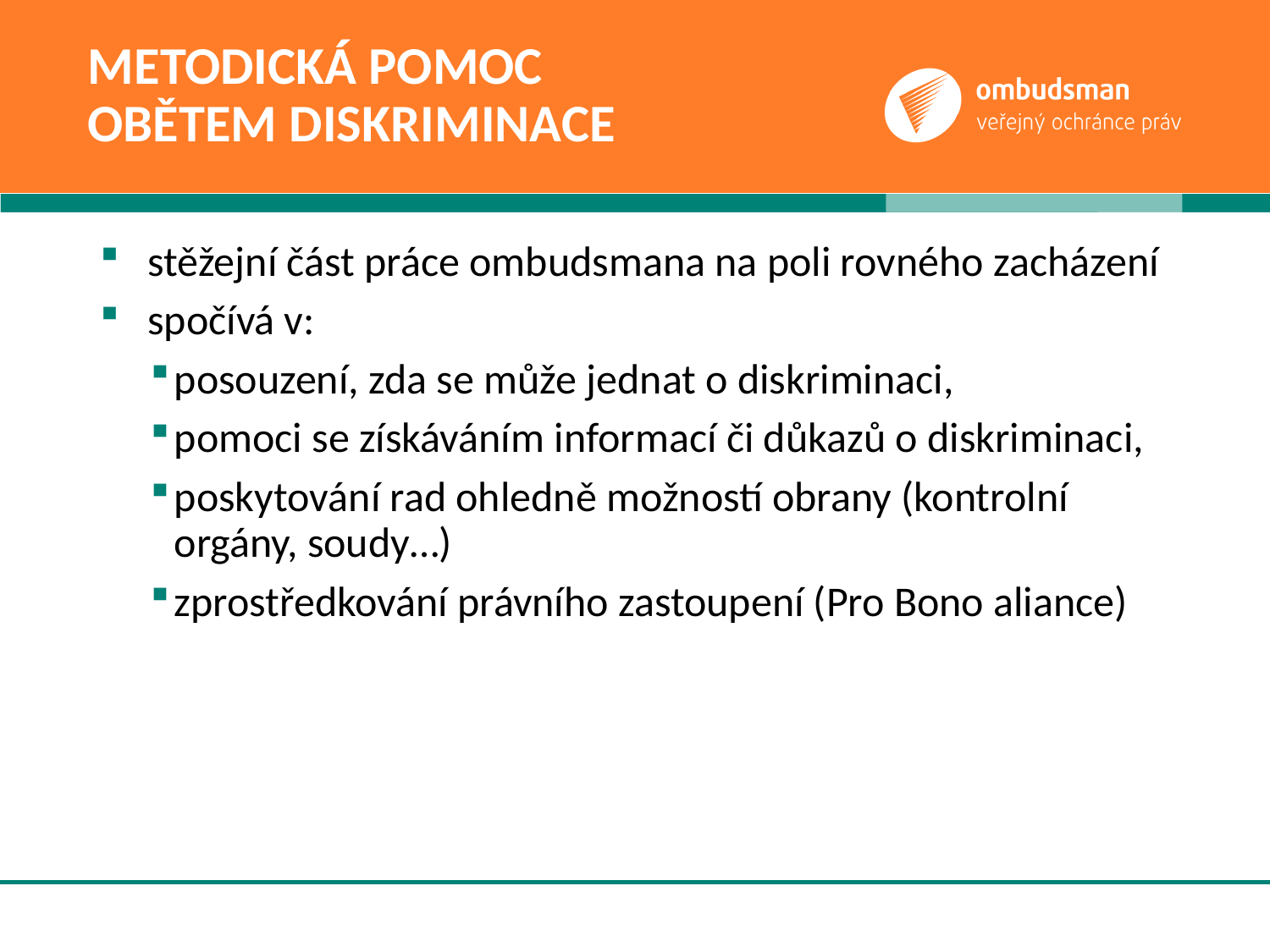

# Metodická pomoc obětem diskriminace
stěžejní část práce ombudsmana na poli rovného zacházení
spočívá v:
posouzení, zda se může jednat o diskriminaci,
pomoci se získáváním informací či důkazů o diskriminaci,
poskytování rad ohledně možností obrany (kontrolní orgány, soudy…)
zprostředkování právního zastoupení (Pro Bono aliance)